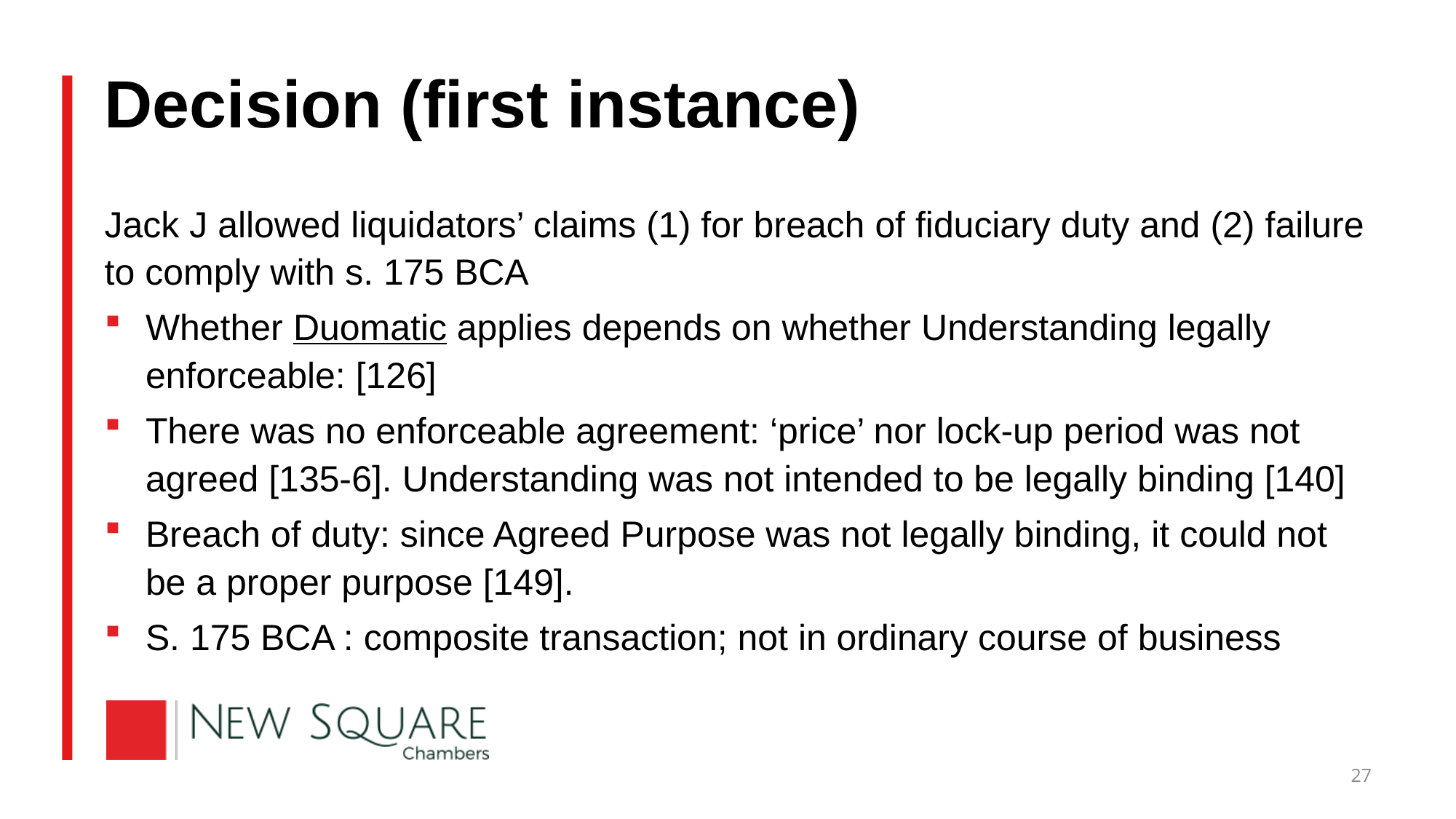

# Decision (first instance)
Jack J allowed liquidators’ claims (1) for breach of fiduciary duty and (2) failure to comply with s. 175 BCA
Whether Duomatic applies depends on whether Understanding legally enforceable: [126]
There was no enforceable agreement: ‘price’ nor lock-up period was not agreed [135-6]. Understanding was not intended to be legally binding [140]
Breach of duty: since Agreed Purpose was not legally binding, it could not be a proper purpose [149].
S. 175 BCA : composite transaction; not in ordinary course of business

27